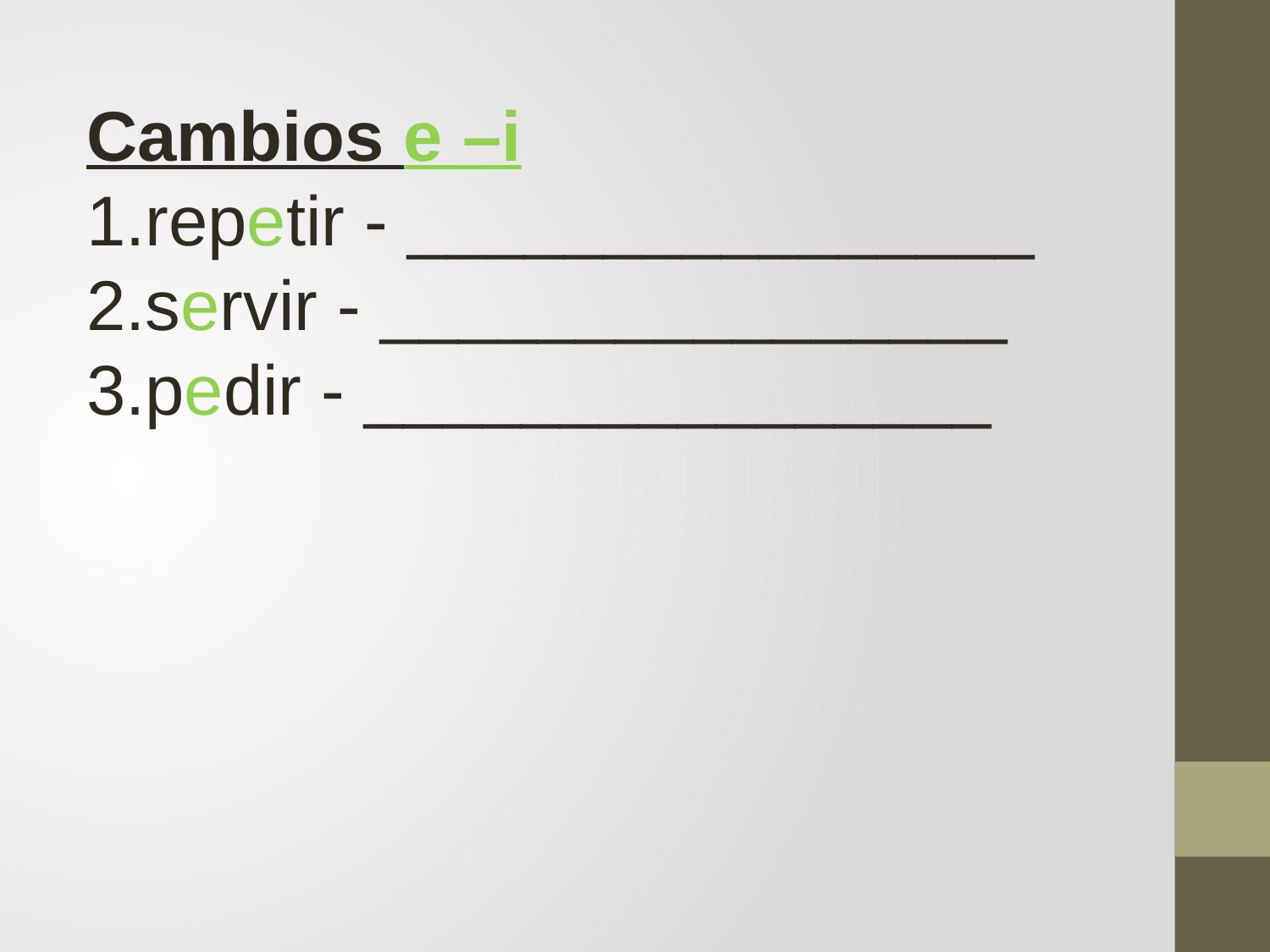

Cambios e –i
repetir - ________________
servir - ________________
pedir - ________________